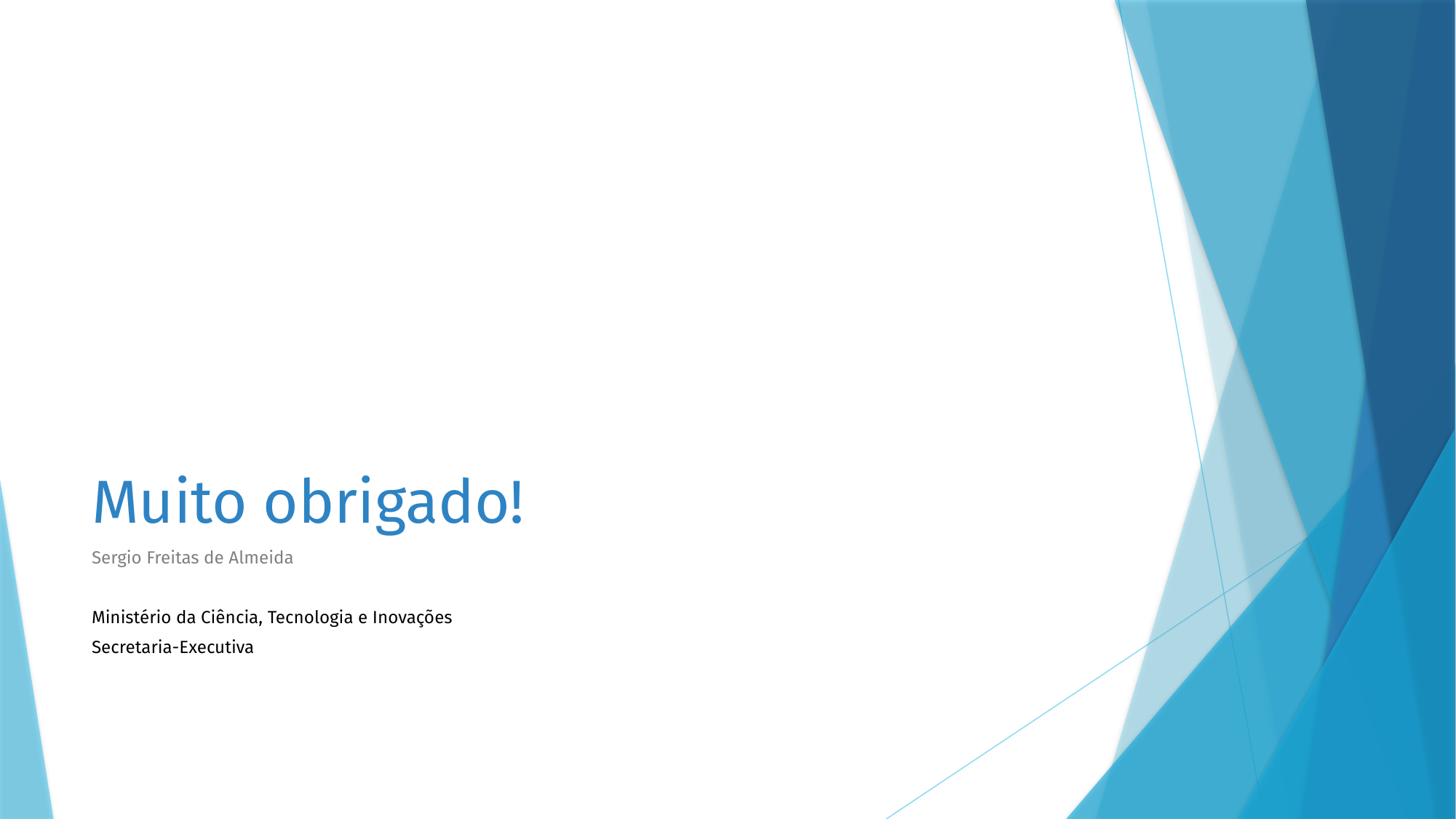

# Muito obrigado!
Sergio Freitas de Almeida

Ministério da Ciência, Tecnologia e Inovações
Secretaria-Executiva